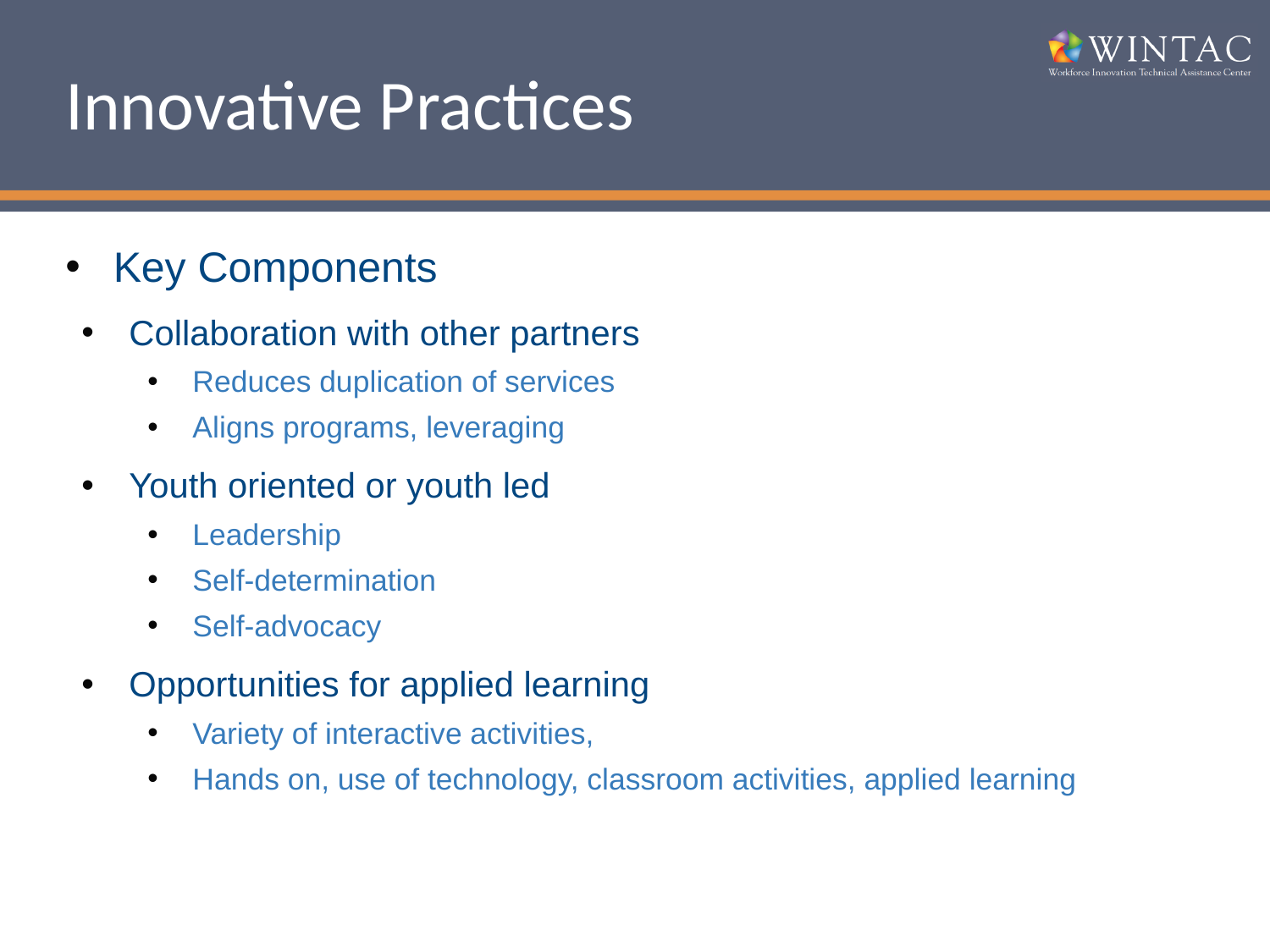

# Innovative Practices
Key Components
Collaboration with other partners
Reduces duplication of services
Aligns programs, leveraging
Youth oriented or youth led
Leadership
Self-determination
Self-advocacy
Opportunities for applied learning
Variety of interactive activities,
Hands on, use of technology, classroom activities, applied learning